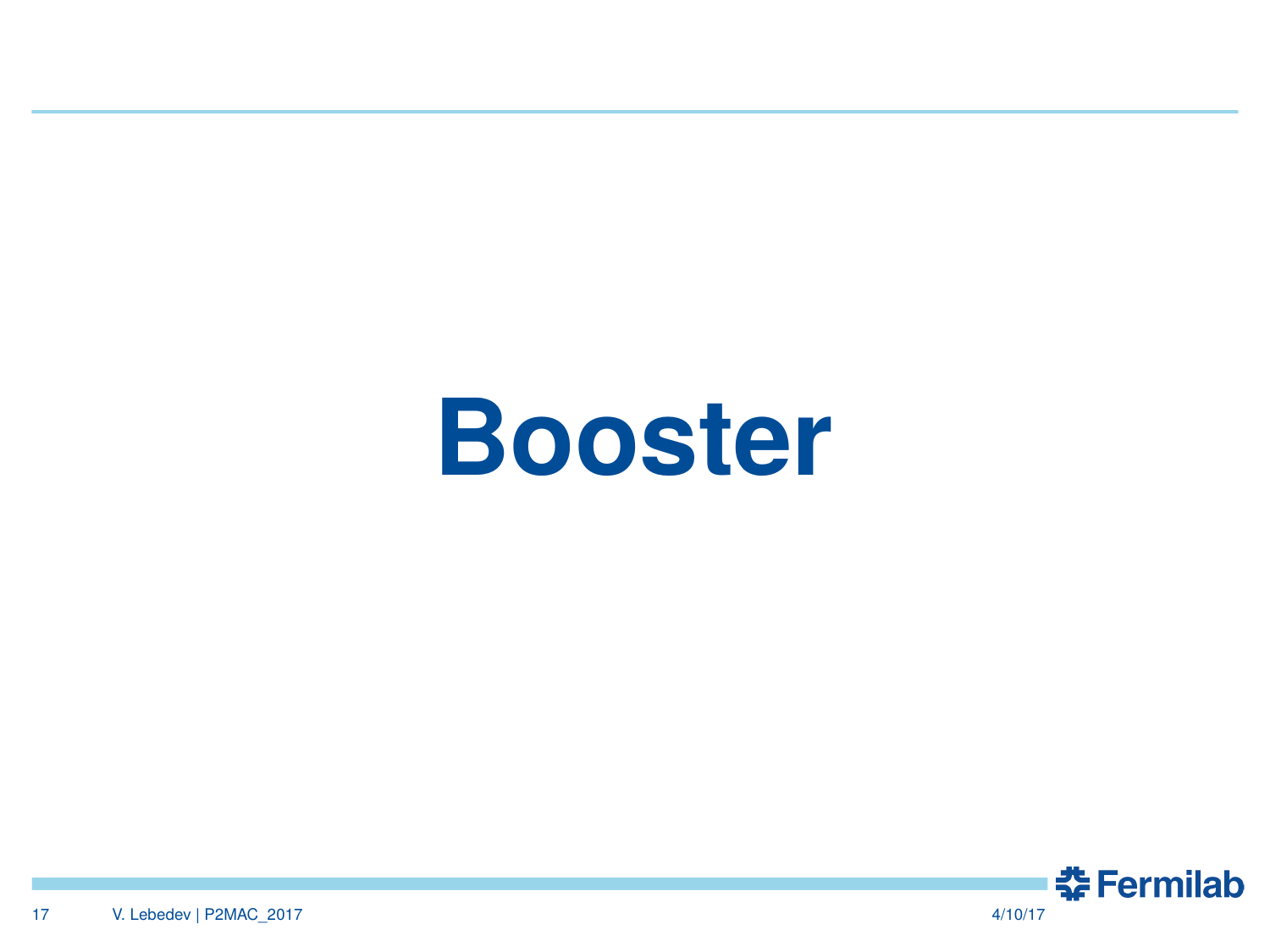

Booster
17
V. Lebedev | P2MAC_2017
4/10/17